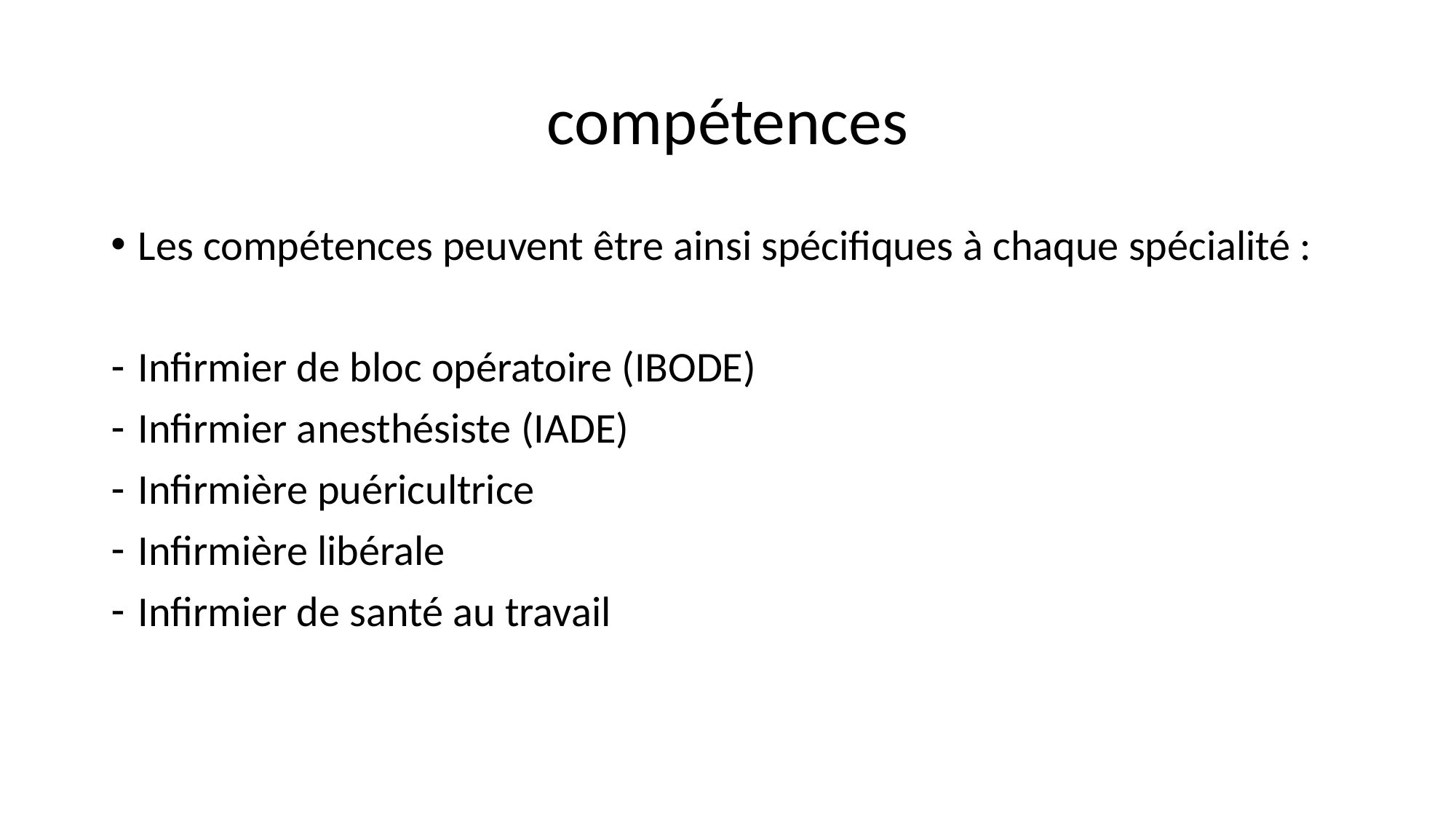

# compétences
Les compétences peuvent être ainsi spécifiques à chaque spécialité :

Infirmier de bloc opératoire (IBODE)
Infirmier anesthésiste (IADE)
Infirmière puéricultrice
Infirmière libérale
Infirmier de santé au travail